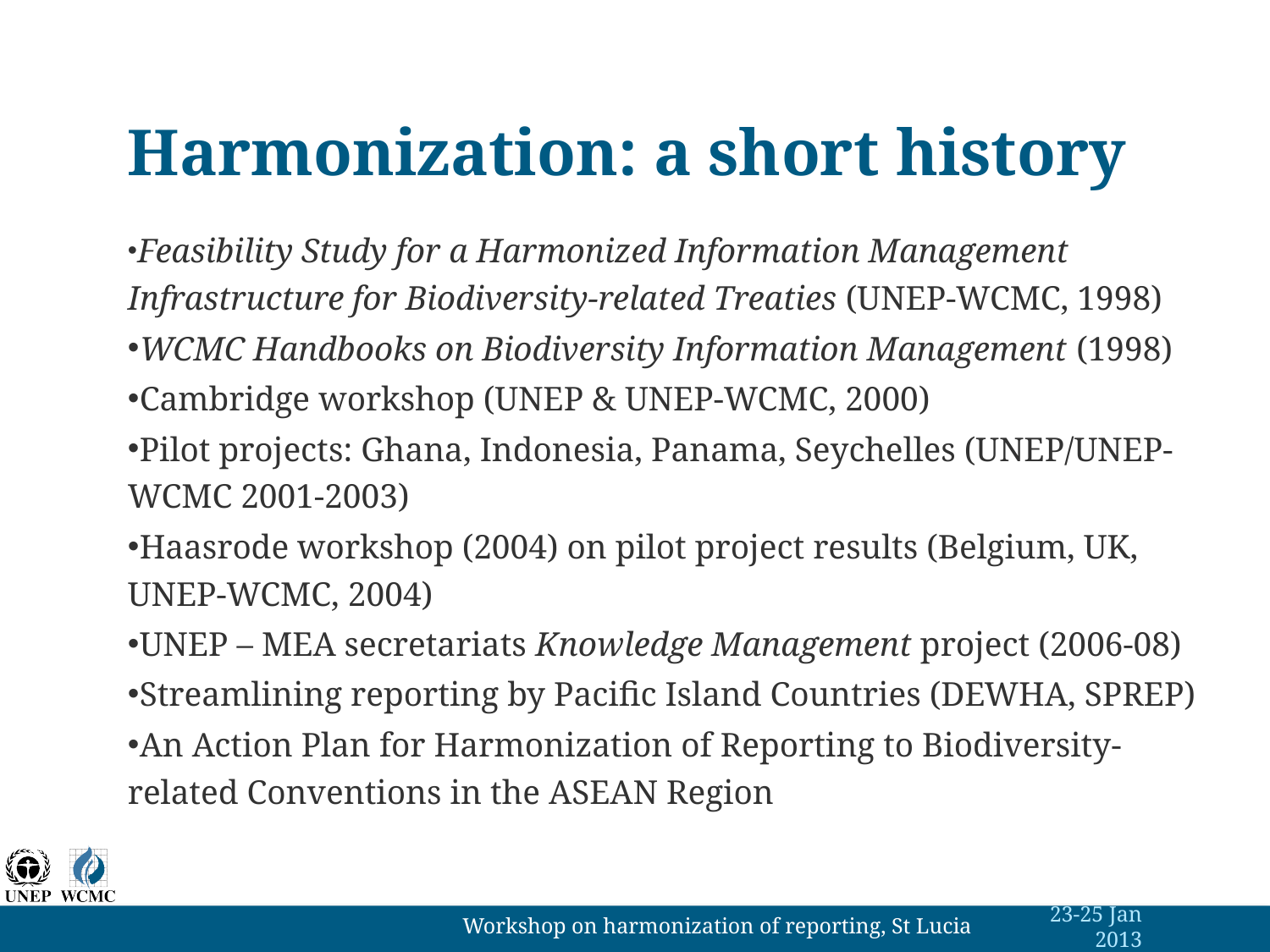

# Harmonization: a short history
 Feasibility Study for a Harmonized Information Management Infrastructure for Biodiversity-related Treaties (UNEP-WCMC, 1998)
 WCMC Handbooks on Biodiversity Information Management (1998)
 Cambridge workshop (UNEP & UNEP-WCMC, 2000)
 Pilot projects: Ghana, Indonesia, Panama, Seychelles (UNEP/UNEP-WCMC 2001-2003)
 Haasrode workshop (2004) on pilot project results (Belgium, UK, UNEP-WCMC, 2004)
 UNEP – MEA secretariats Knowledge Management project (2006-08)
 Streamlining reporting by Pacific Island Countries (DEWHA, SPREP)
 An Action Plan for Harmonization of Reporting to Biodiversity-related Conventions in the ASEAN Region

Workshop on harmonization of reporting, St Lucia
23-25 Jan 2013